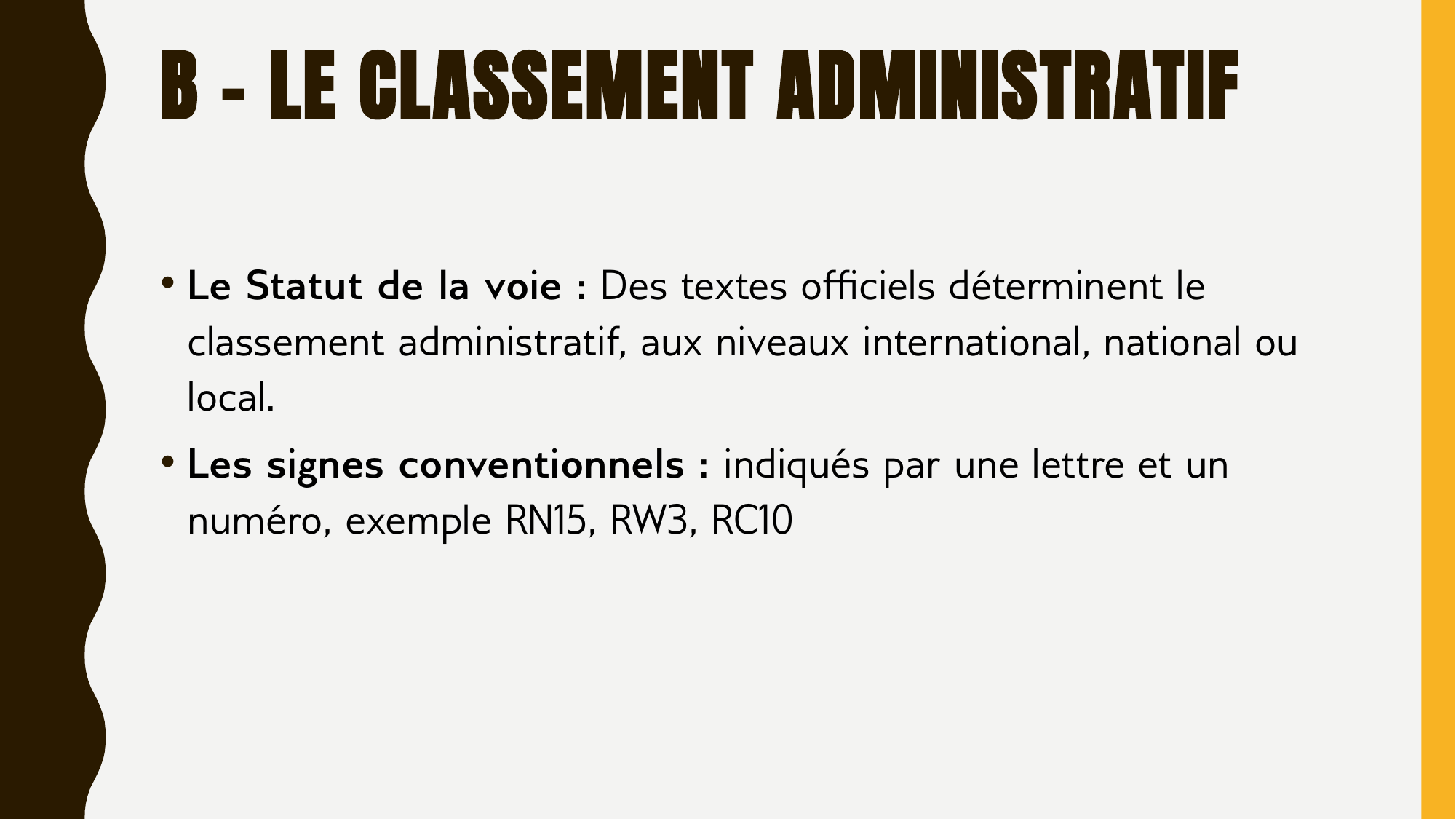

# B – Le Classement administratif
Le Statut de la voie : Des textes officiels déterminent le classement administratif, aux niveaux international, national ou local.
Les signes conventionnels : indiqués par une lettre et un numéro, exemple RN15, RW3, RC10